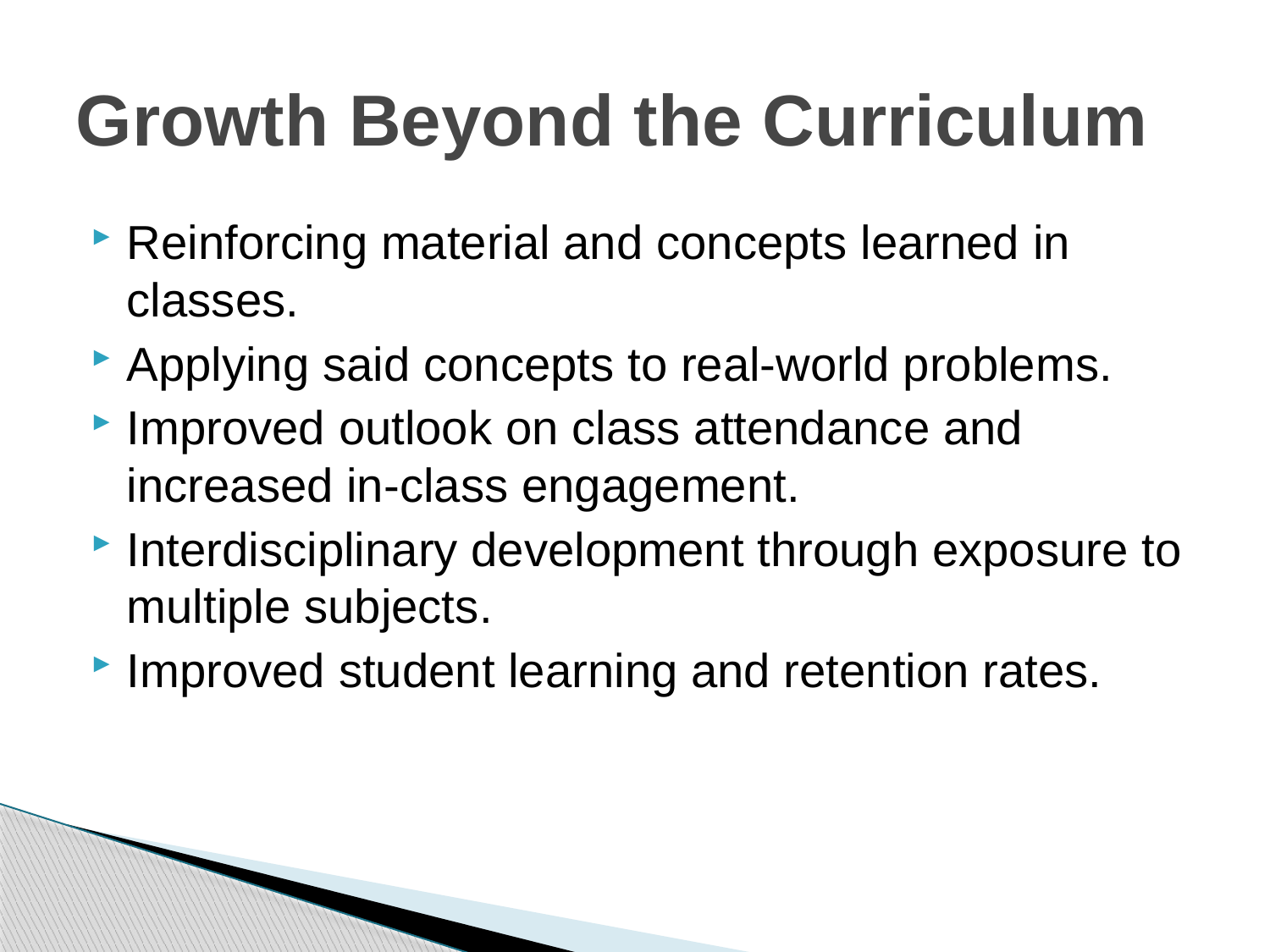

# Growth Beyond the Curriculum
Reinforcing material and concepts learned in classes.
Applying said concepts to real-world problems.
Improved outlook on class attendance and increased in-class engagement.
Interdisciplinary development through exposure to multiple subjects.
Improved student learning and retention rates.